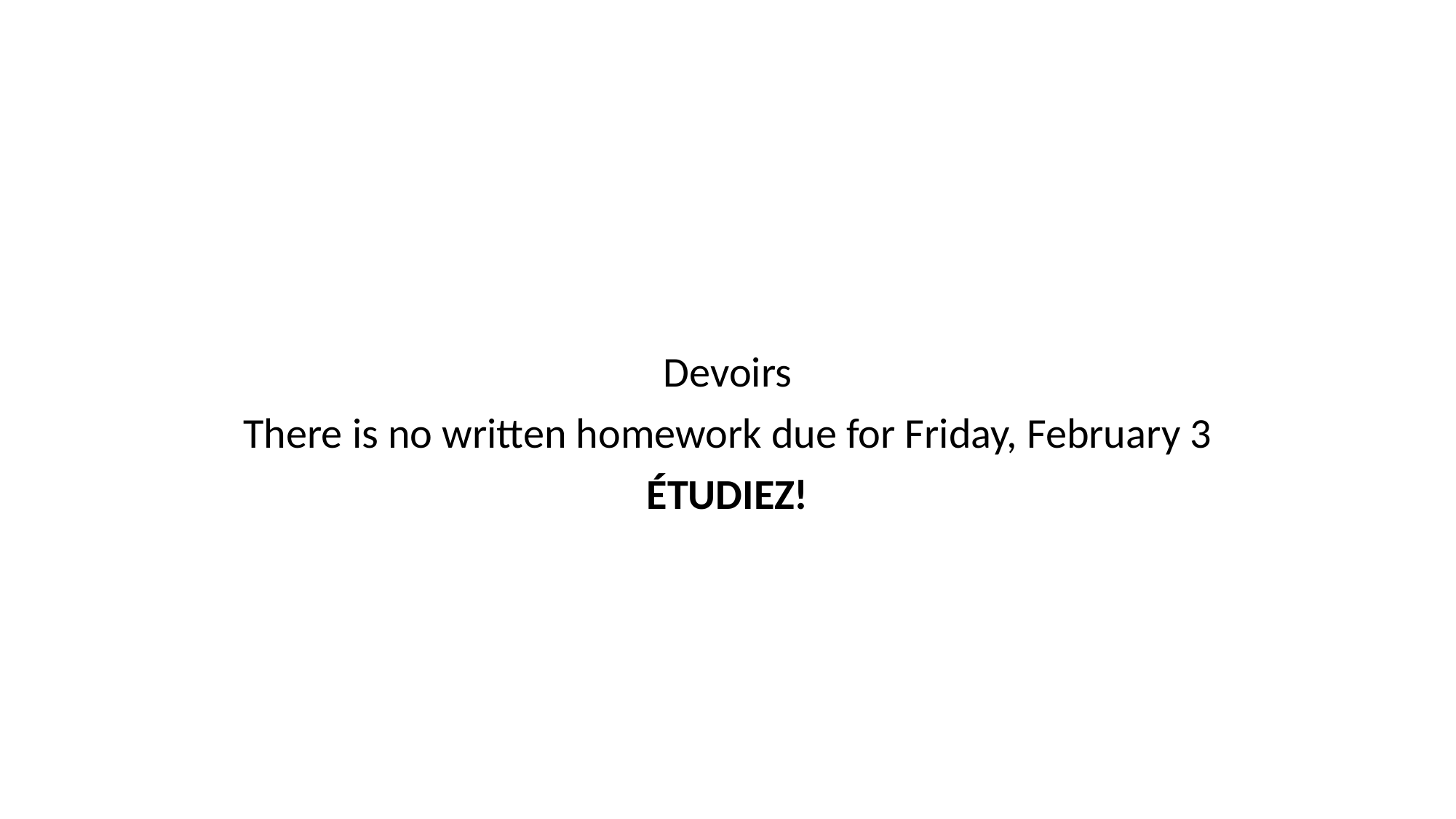

#

Devoirs
There is no written homework due for Friday, February 3
ÉTUDIEZ!